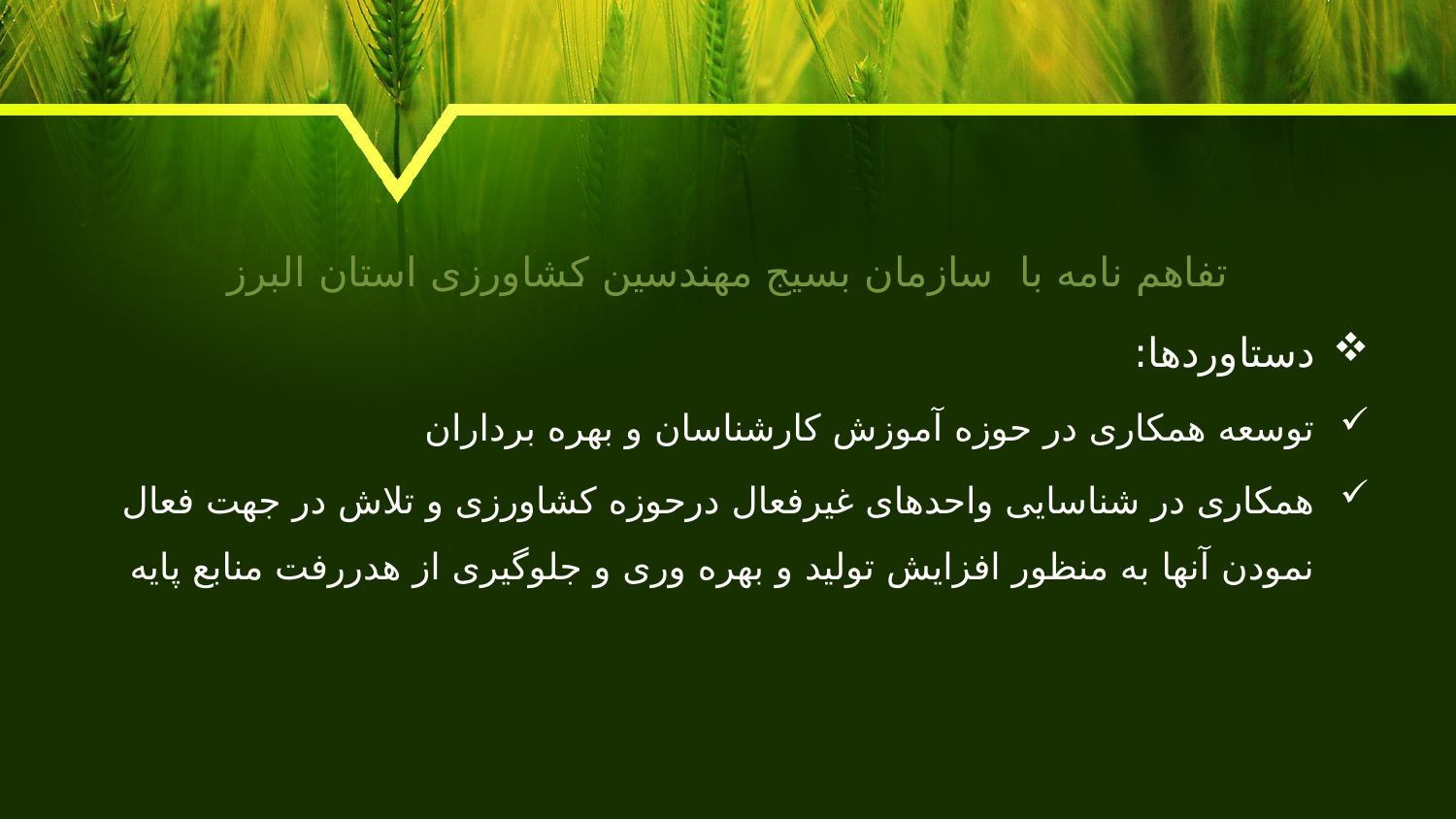

تفاهم نامه با  سازمان بسیج مهندسین کشاورزی استان البرز
دستاوردها:
توسعه همکاری در حوزه آموزش کارشناسان و بهره برداران
همکاری در شناسایی واحدهای غیرفعال درحوزه کشاورزی و تلاش در جهت فعال نمودن آنها به منظور افزایش تولید و بهره وری و جلوگیری از هدررفت منابع پایه